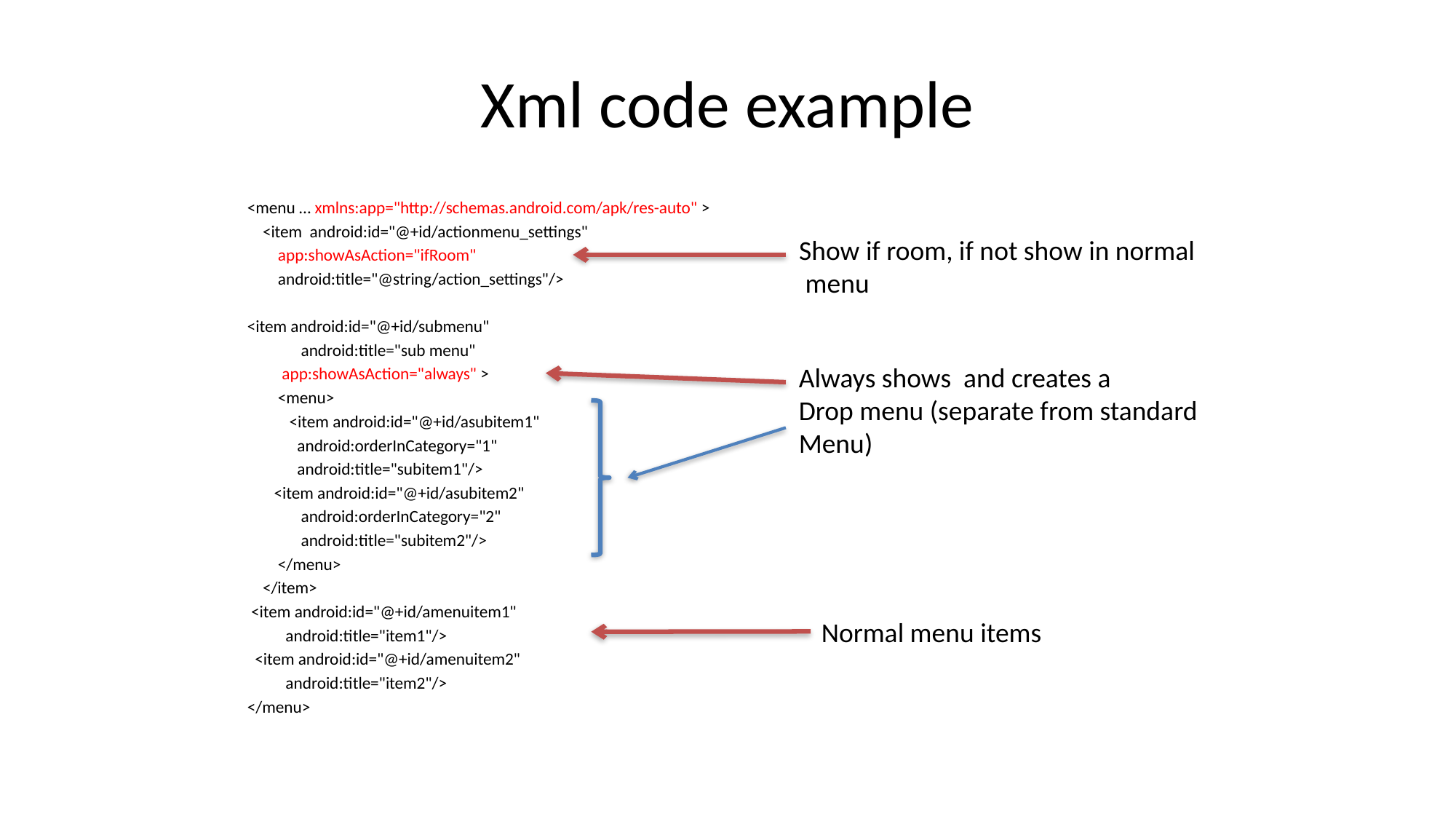

# Xml code example
<menu … xmlns:app="http://schemas.android.com/apk/res-auto" >
    <item  android:id="@+id/actionmenu_settings"
        app:showAsAction="ifRoom"
        android:title="@string/action_settings"/>

<item android:id="@+id/submenu"
              android:title="sub menu"
         app:showAsAction="always" >
        <menu>
           <item android:id="@+id/asubitem1"
             android:orderInCategory="1"
             android:title="subitem1"/>
       <item android:id="@+id/asubitem2"
              android:orderInCategory="2"
              android:title="subitem2"/>
        </menu>
    </item>
 <item android:id="@+id/amenuitem1"
	android:title="item1"/>
  <item android:id="@+id/amenuitem2"
	android:title="item2"/>
</menu>

Show if room, if not show in normal
 menu
Always shows  and creates a
Drop menu (separate from standard
Menu)

Normal menu items